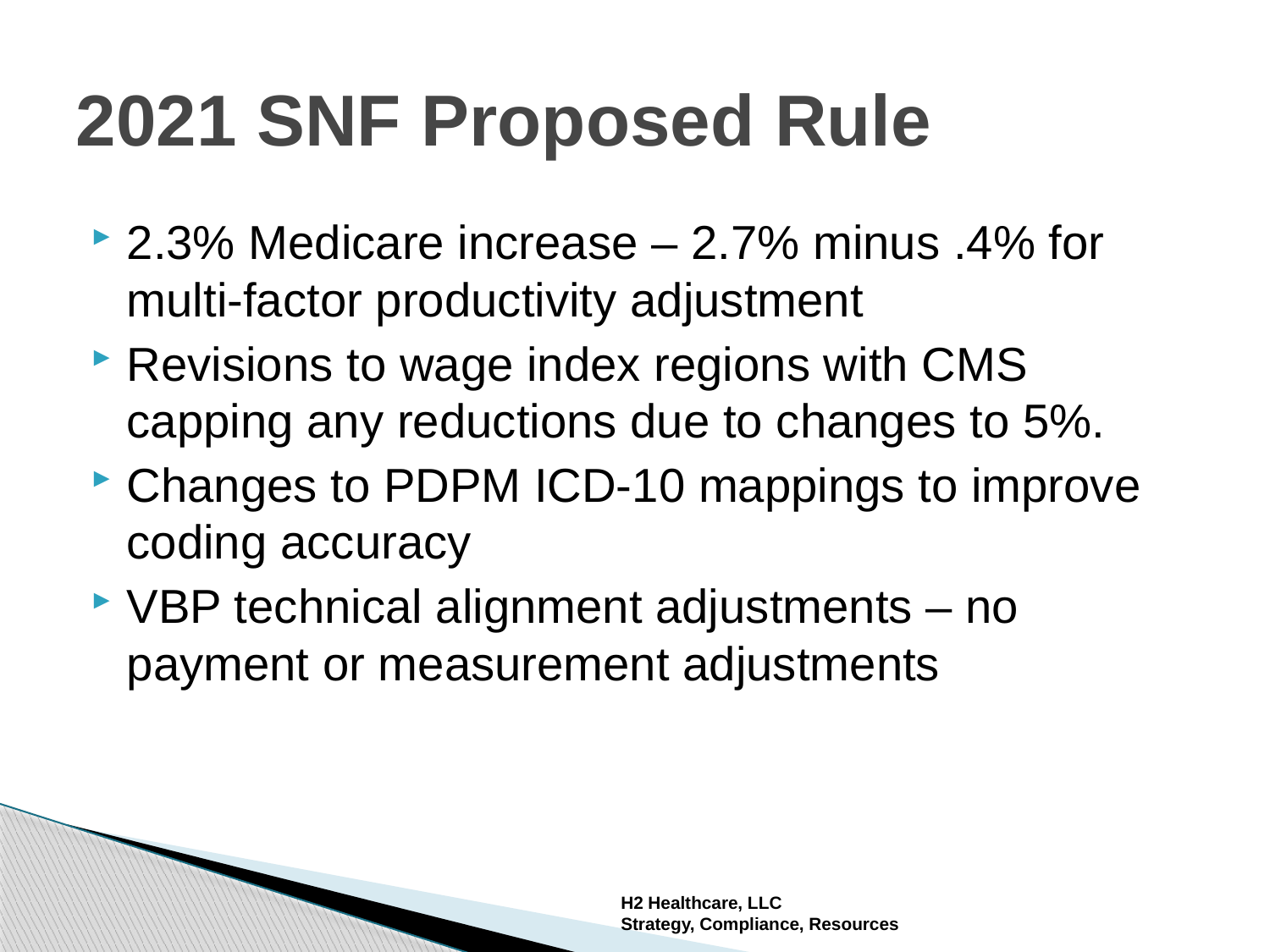

# 2021 SNF Proposed Rule
2.3% Medicare increase – 2.7% minus .4% for multi-factor productivity adjustment
Revisions to wage index regions with CMS capping any reductions due to changes to 5%.
Changes to PDPM ICD-10 mappings to improve coding accuracy
VBP technical alignment adjustments – no payment or measurement adjustments

H2 Healthcare, LLC
Strategy, Compliance, Resources